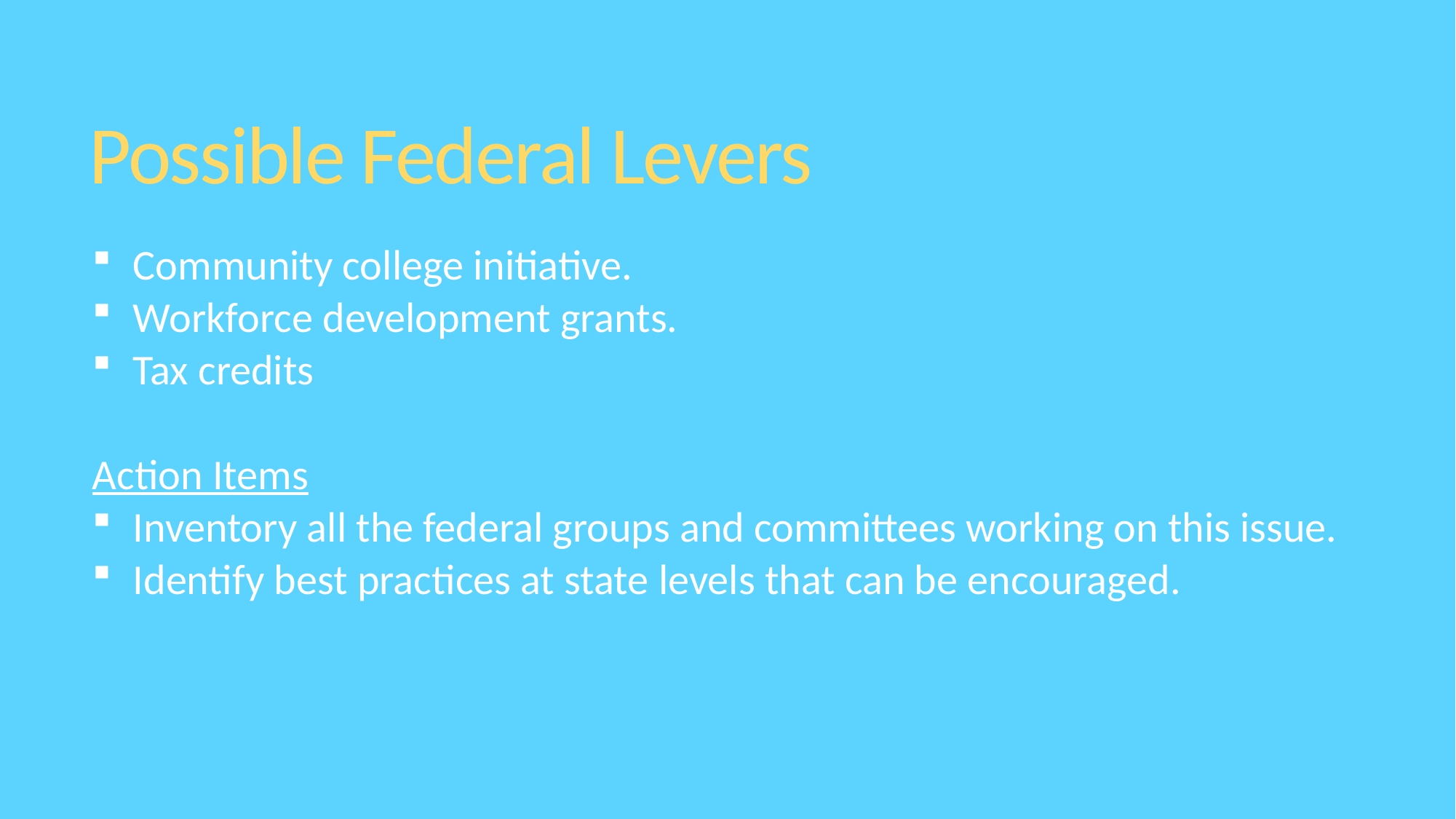

# Possible Federal Levers
Community college initiative.
Workforce development grants.
Tax credits

Action Items
Inventory all the federal groups and committees working on this issue.
Identify best practices at state levels that can be encouraged.